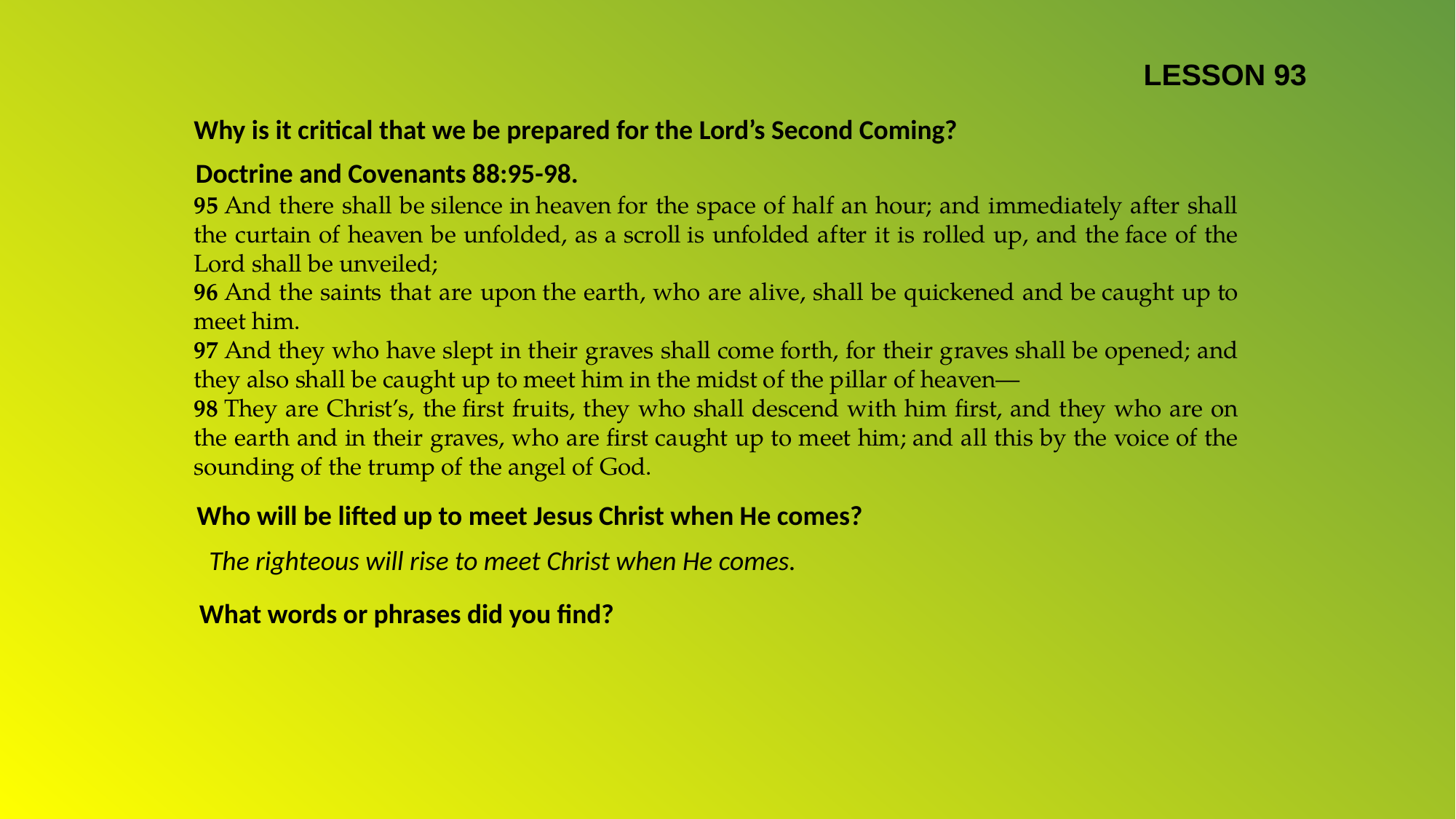

LESSON 93
Why is it critical that we be prepared for the Lord’s Second Coming?
Doctrine and Covenants 88:95-98.
95 And there shall be silence in heaven for the space of half an hour; and immediately after shall the curtain of heaven be unfolded, as a scroll is unfolded after it is rolled up, and the face of the Lord shall be unveiled;
96 And the saints that are upon the earth, who are alive, shall be quickened and be caught up to meet him.
97 And they who have slept in their graves shall come forth, for their graves shall be opened; and they also shall be caught up to meet him in the midst of the pillar of heaven—
98 They are Christ’s, the first fruits, they who shall descend with him first, and they who are on the earth and in their graves, who are first caught up to meet him; and all this by the voice of the sounding of the trump of the angel of God.
Who will be lifted up to meet Jesus Christ when He comes?
The righteous will rise to meet Christ when He comes.
What words or phrases did you find?